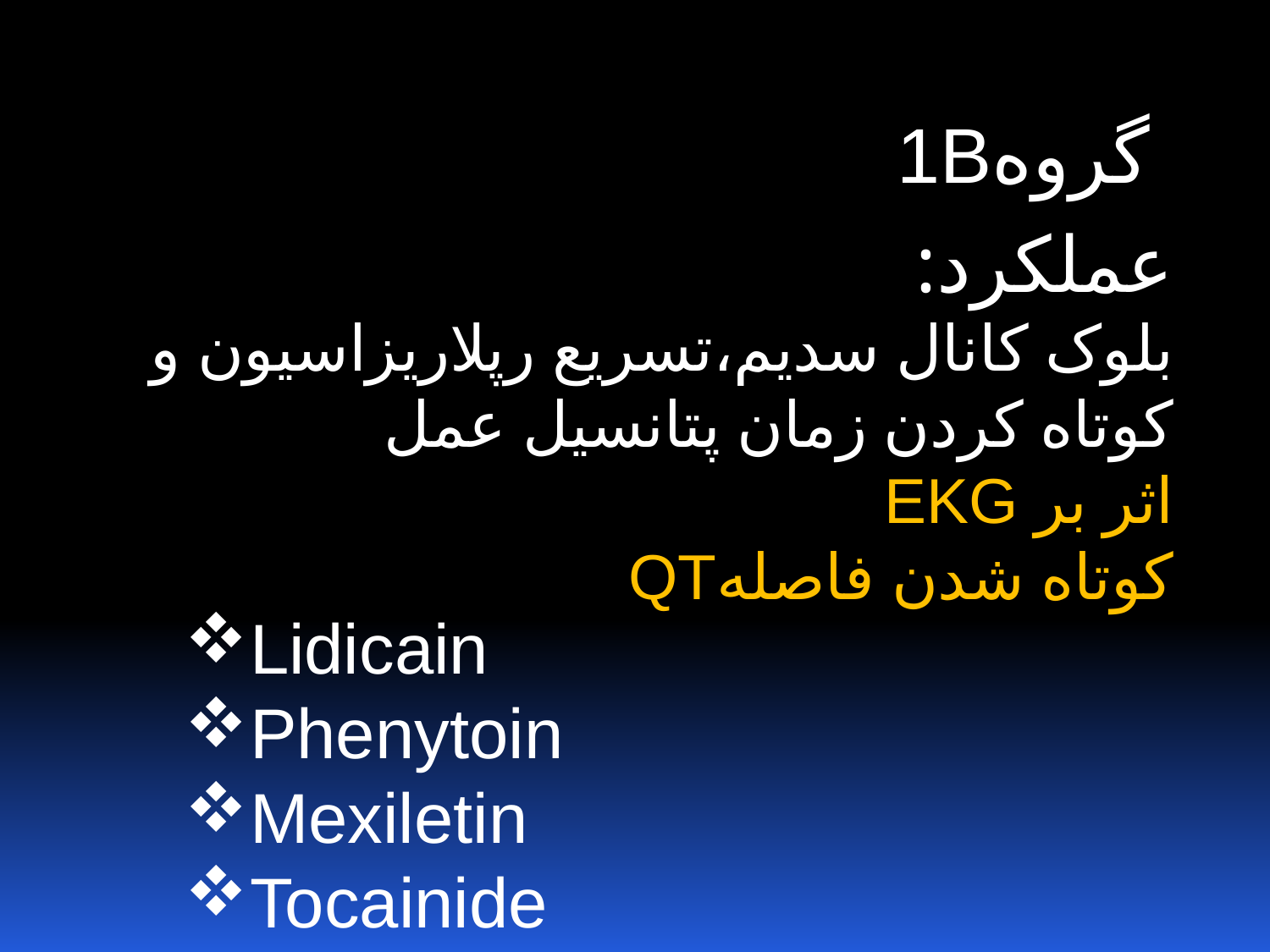

گروه1B
عملکرد:
بلوک کانال سدیم،تسریع رپلاریزاسیون و
کوتاه کردن زمان پتانسیل عمل
اثر بر EKG
کوتاه شدن فاصلهQT
Lidicain
Phenytoin
Mexiletin
Tocainide